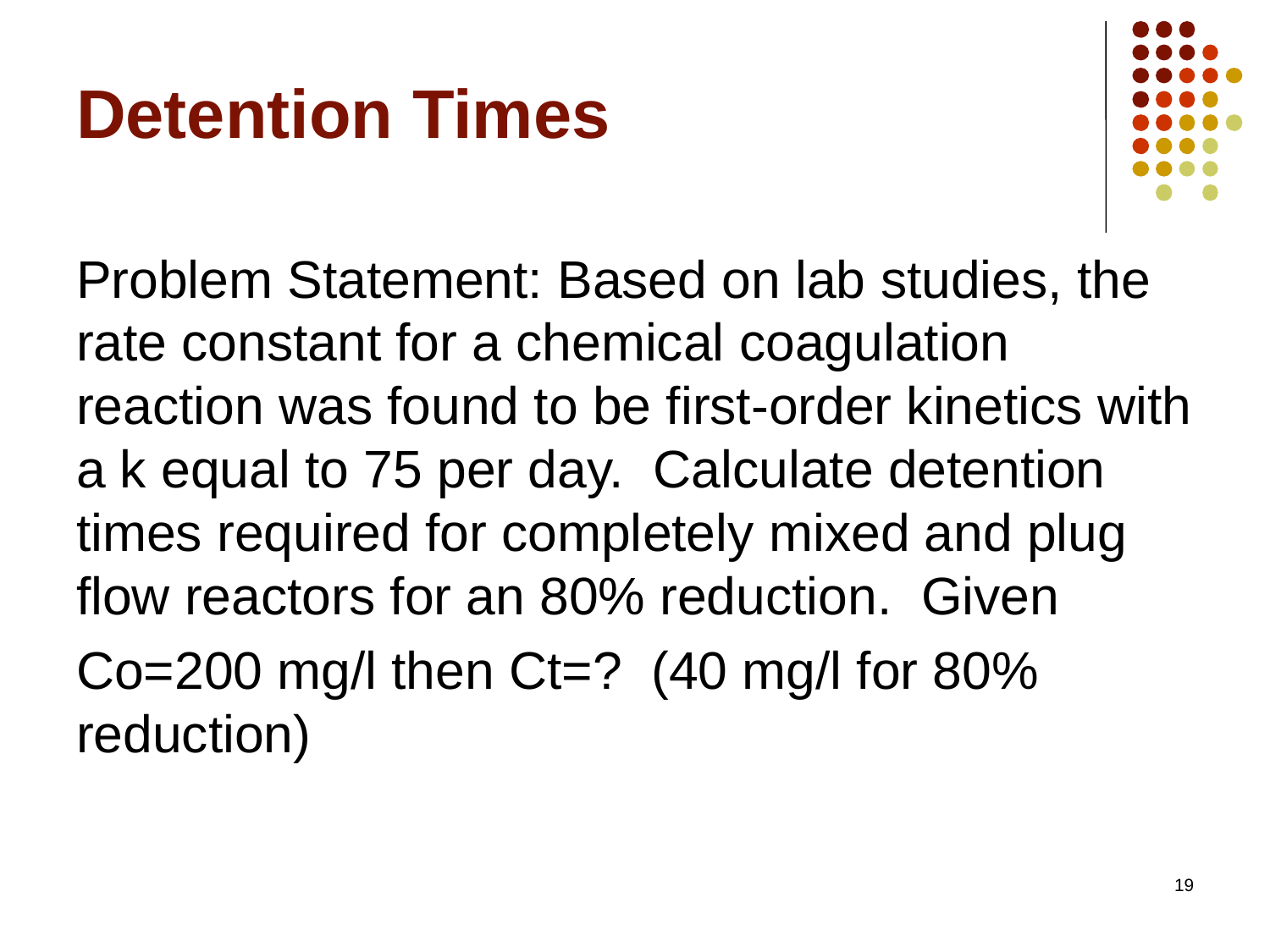

# Detention Times
Problem Statement: Based on lab studies, the rate constant for a chemical coagulation reaction was found to be first-order kinetics with a k equal to 75 per day.  Calculate detention times required for completely mixed and plug flow reactors for an 80% reduction.  Given
Co=200 mg/l then Ct=?  (40 mg/l for 80% reduction)
19